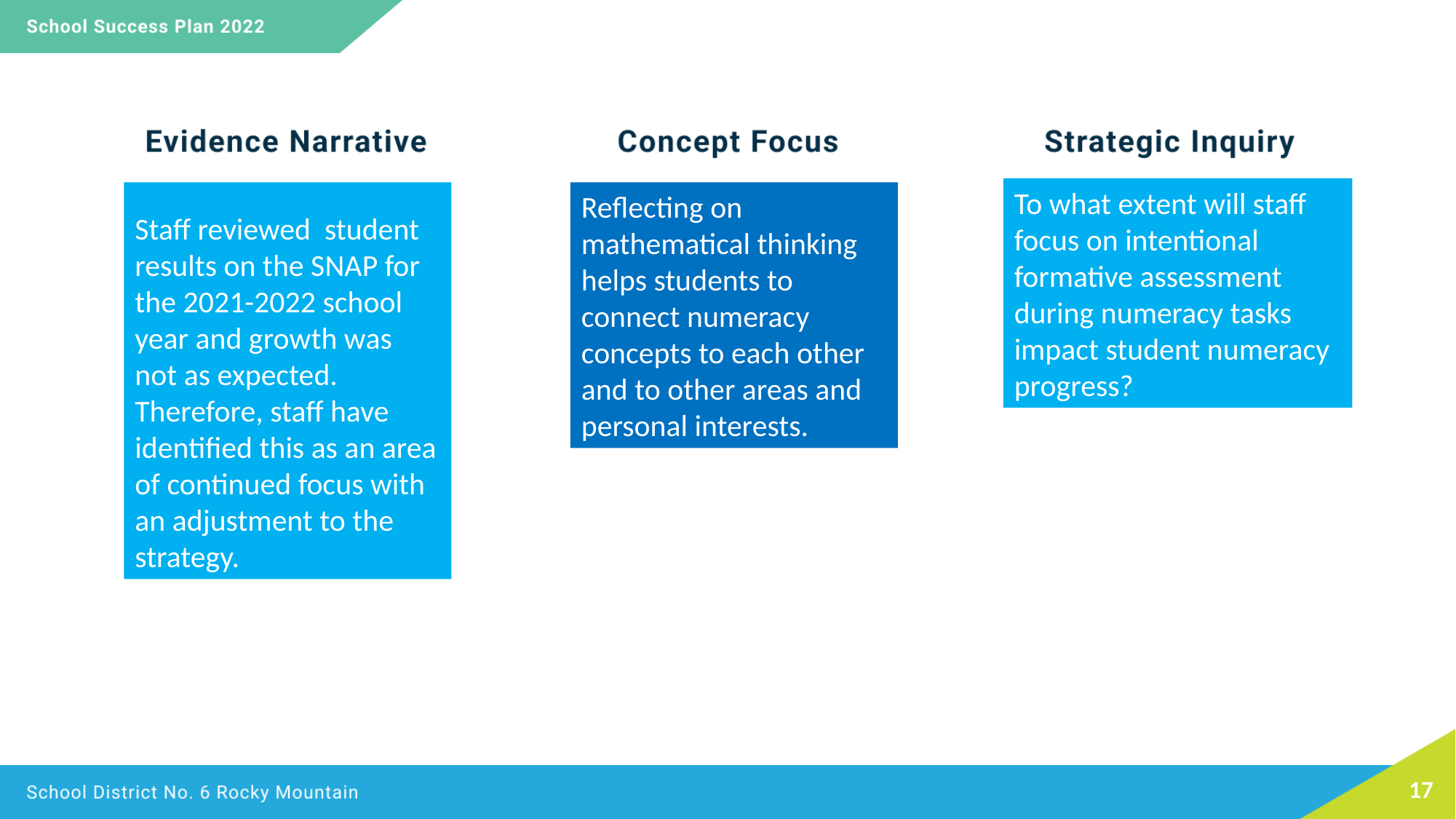

To what extent will staff focus on intentional formative assessment during numeracy tasks impact student numeracy progress?

Staff reviewed  student results on the SNAP for the 2021-2022 school year and growth was not as expected.  Therefore, staff have identified this as an area of continued focus with an adjustment to the strategy.
Reflecting on mathematical thinking  helps students to connect numeracy concepts to each other and to other areas and personal interests.
17